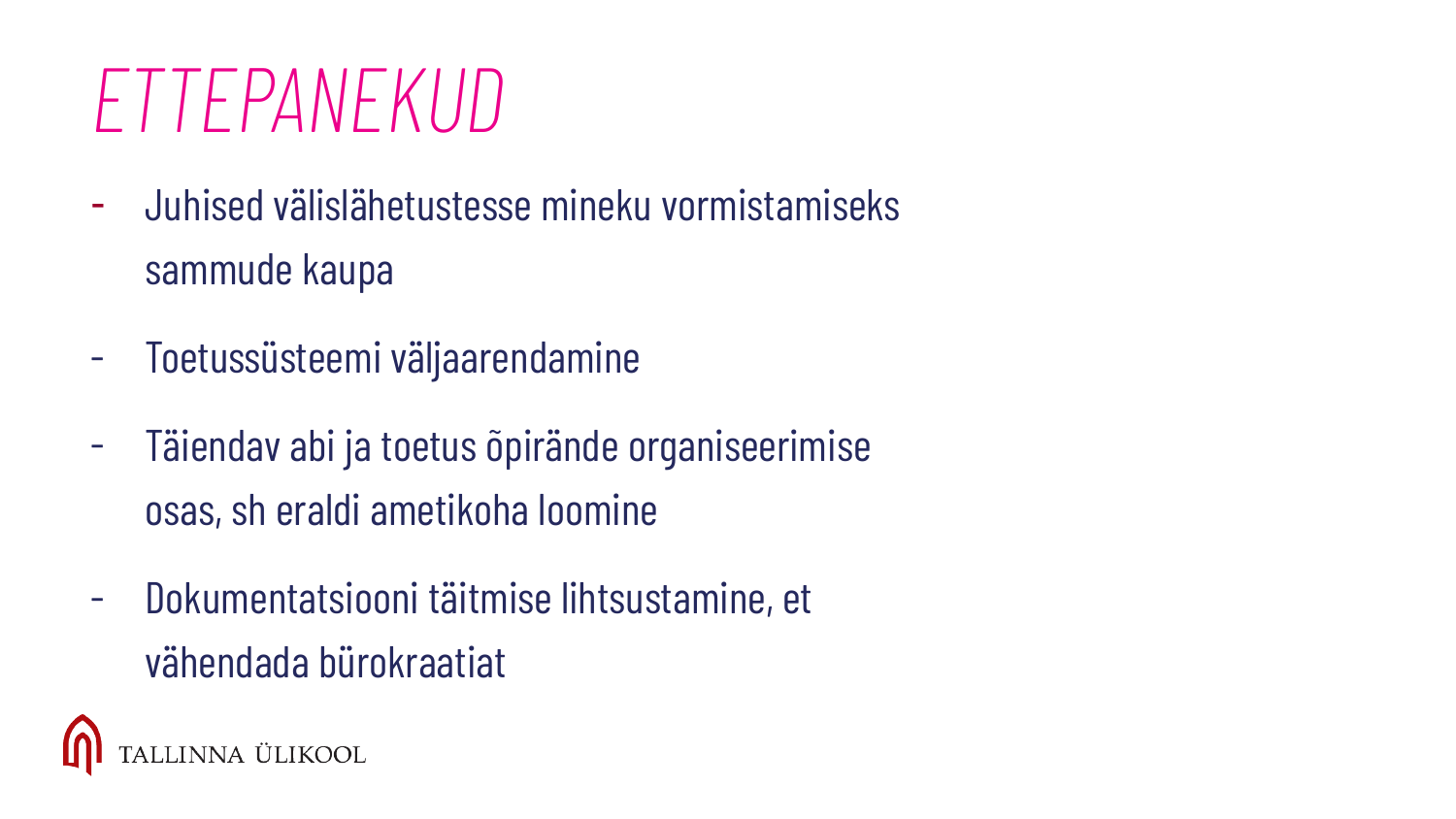

# ETTEPANEKUD
Juhised välislähetustesse mineku vormistamiseks sammude kaupa
Toetussüsteemi väljaarendamine
Täiendav abi ja toetus õpirände organiseerimise osas, sh eraldi ametikoha loomine
Dokumentatsiooni täitmise lihtsustamine, et vähendada bürokraatiat